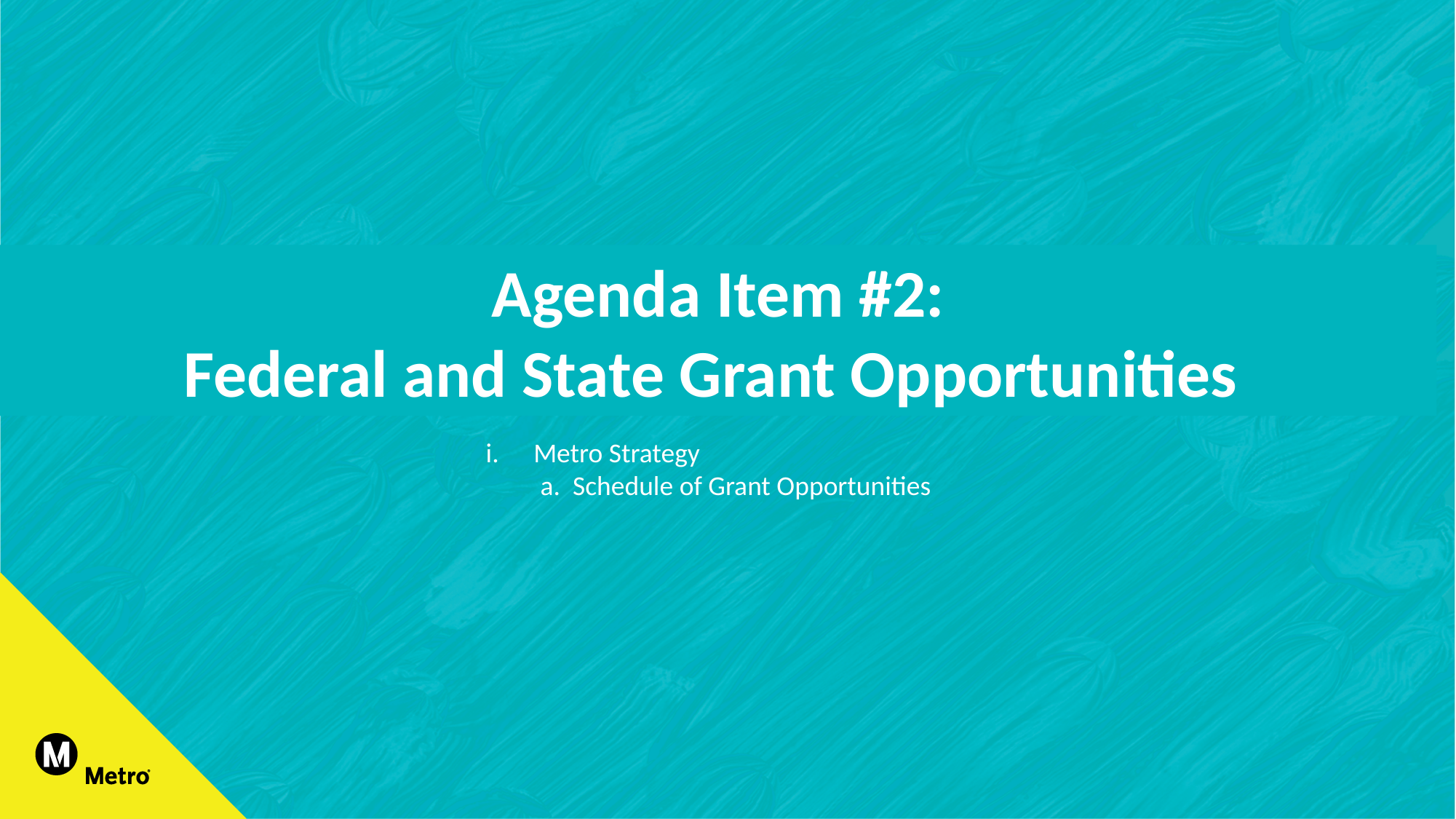

Agenda Item #2:
Federal and State Grant Opportunities
Metro Strategy
a.  Schedule of Grant Opportunities